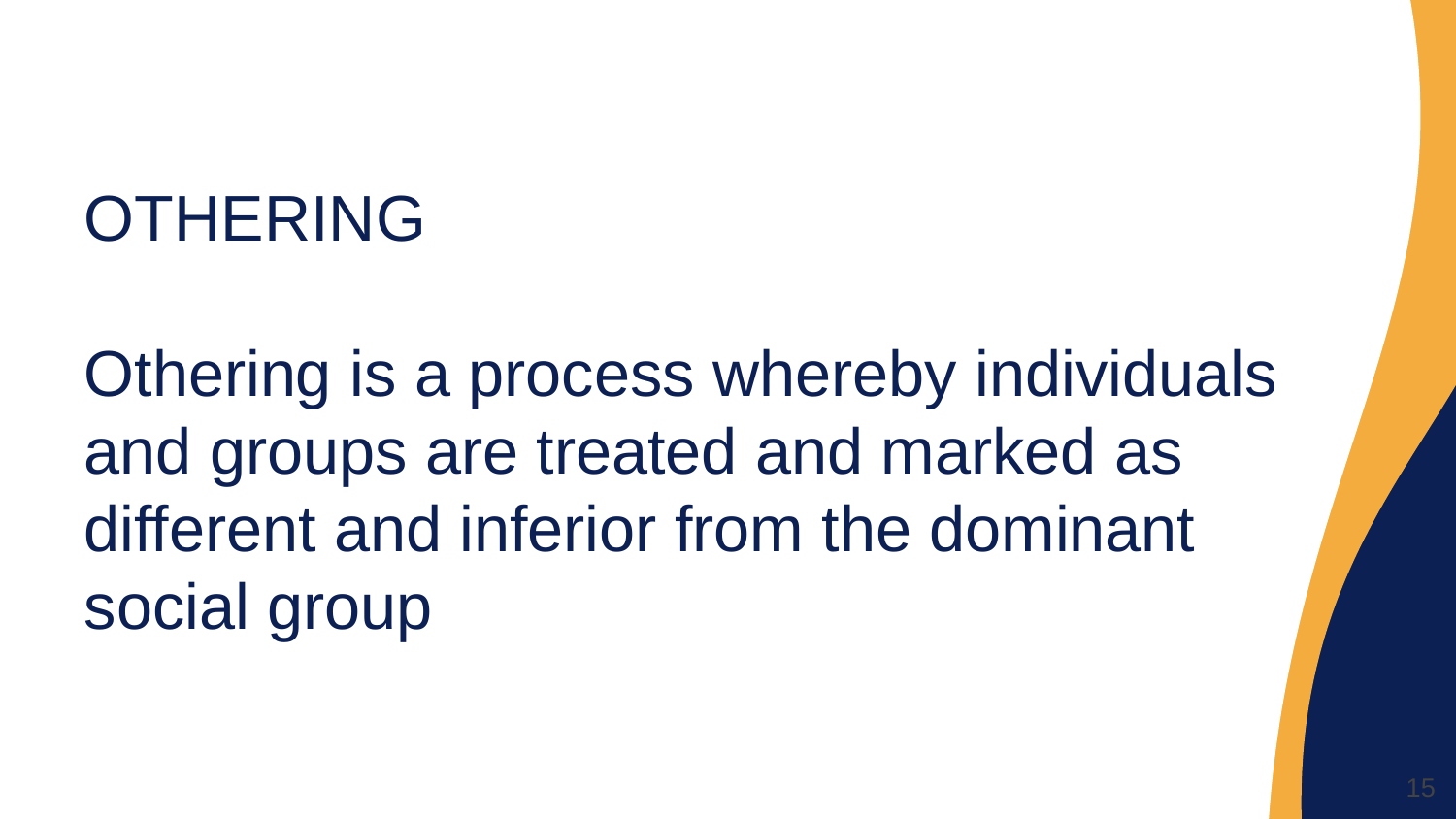

# OTHERING

Othering is a process whereby individuals and groups are treated and marked as different and inferior from the dominant social group
15
Source: Oxford Dictionary